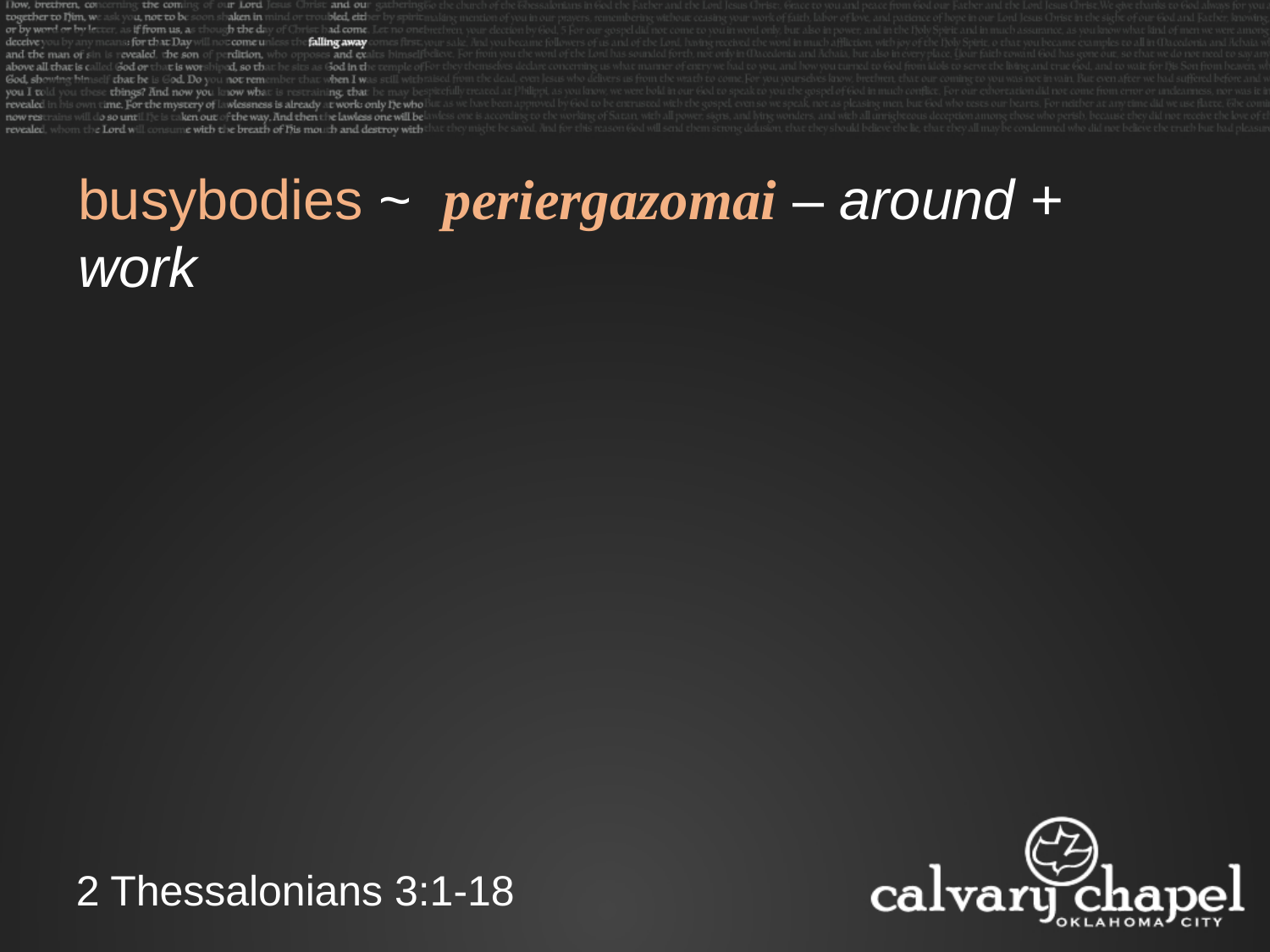

busybodies ~  periergazomai – around + work
2 Thessalonians 3:1-18